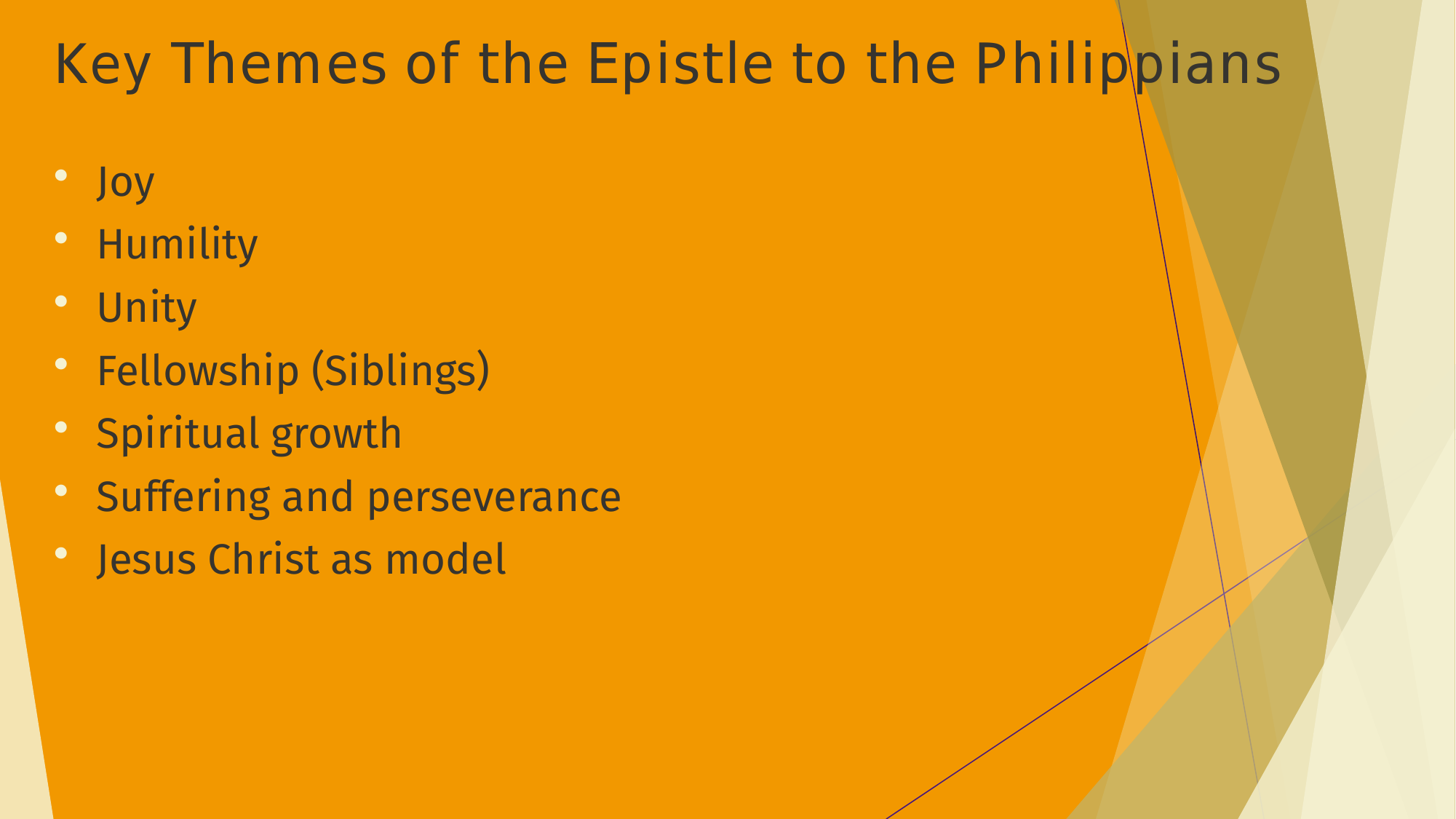

Key Themes of the Epistle to the Philippians
#
Joy
Humility
Unity
Fellowship (Siblings)
Spiritual growth
Suffering and perseverance
Jesus Christ as model